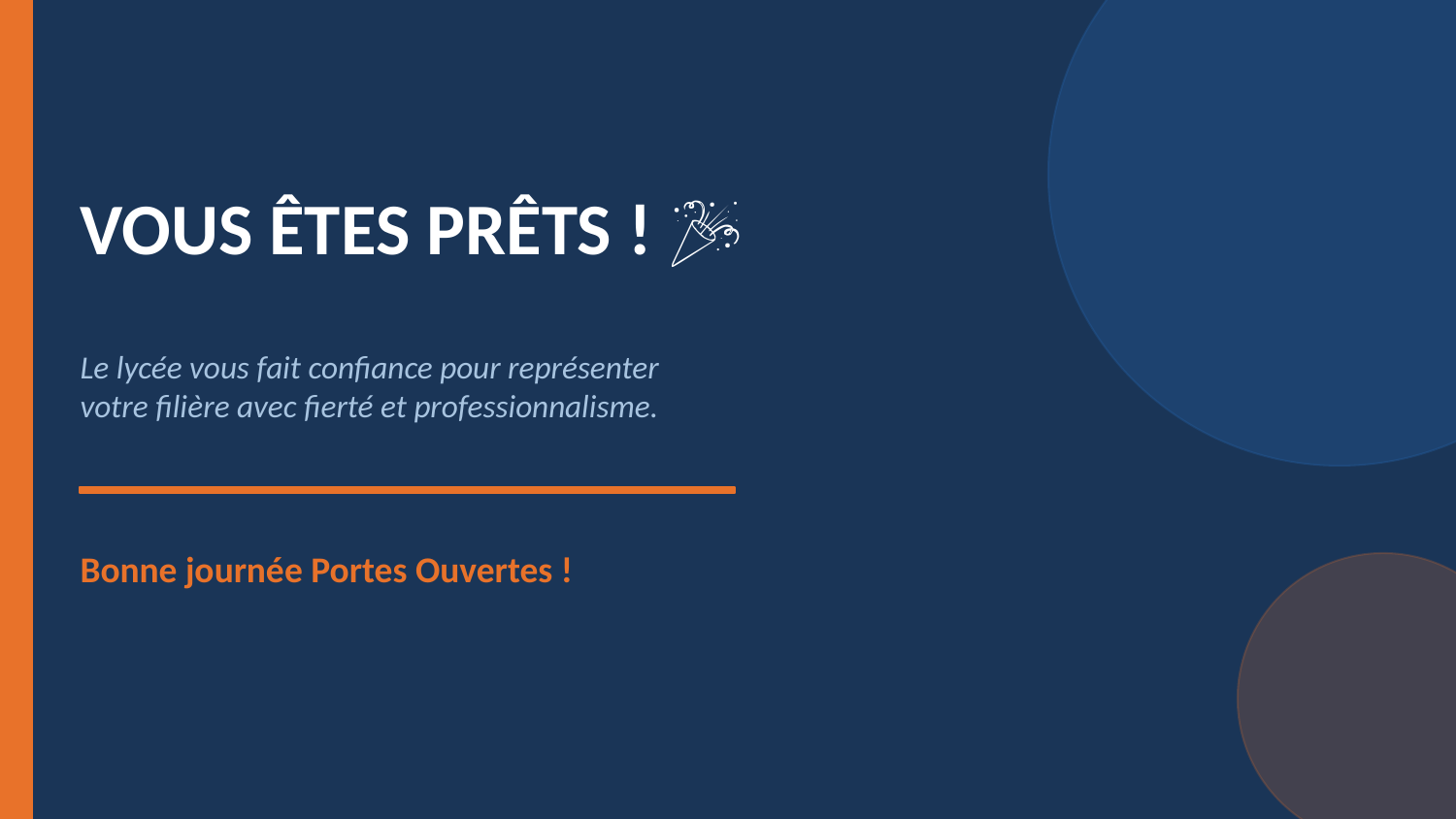

VOUS ÊTES PRÊTS ! 🎉
Le lycée vous fait confiance pour représenter
votre filière avec fierté et professionnalisme.

Bonne journée Portes Ouvertes !